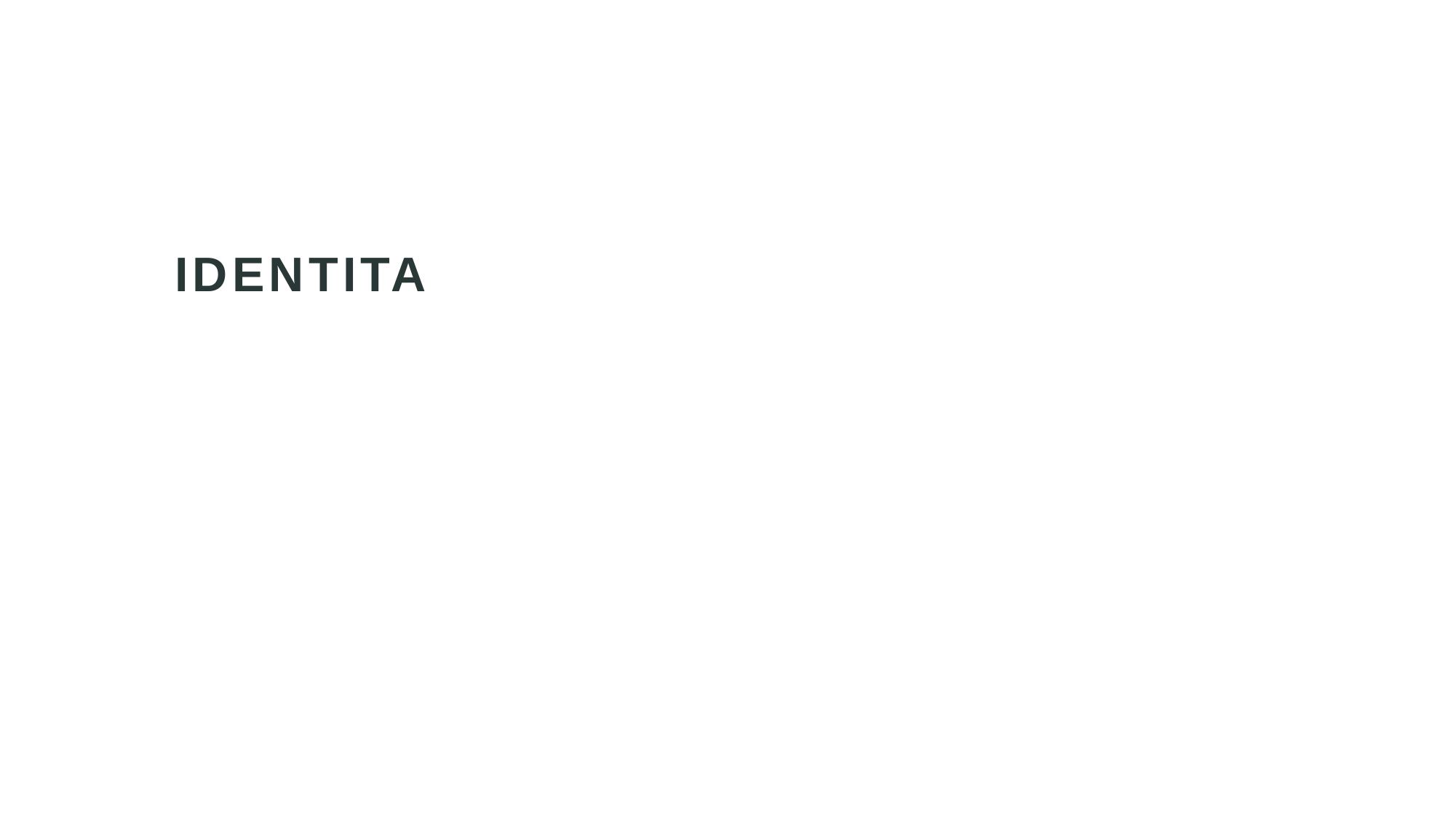

# identita
„Mami,“ ptá se šestiletý chlapeček jednoho večera v koupelně, „kdo vlastně jsem?“
Maminka chvíli zaváhá, podívá se na něj a povídá: „No, ty jsi spousta věcí; jsi Čech a Rom a Němec a taky jsi tenista, Vlče ve skautu a spolužák ve škole, bydlíš v Březiněvsi, takže jsi Březiněvsák...“.
Chlapeček se na maminku zkoumavě podívá a říká: „Mami, a je to důležité?“
„Hmm,“ maminka se na chvíli zamyslí. „Je to tak důležité, jak ty sám chceš, aby to důležité bylo.“